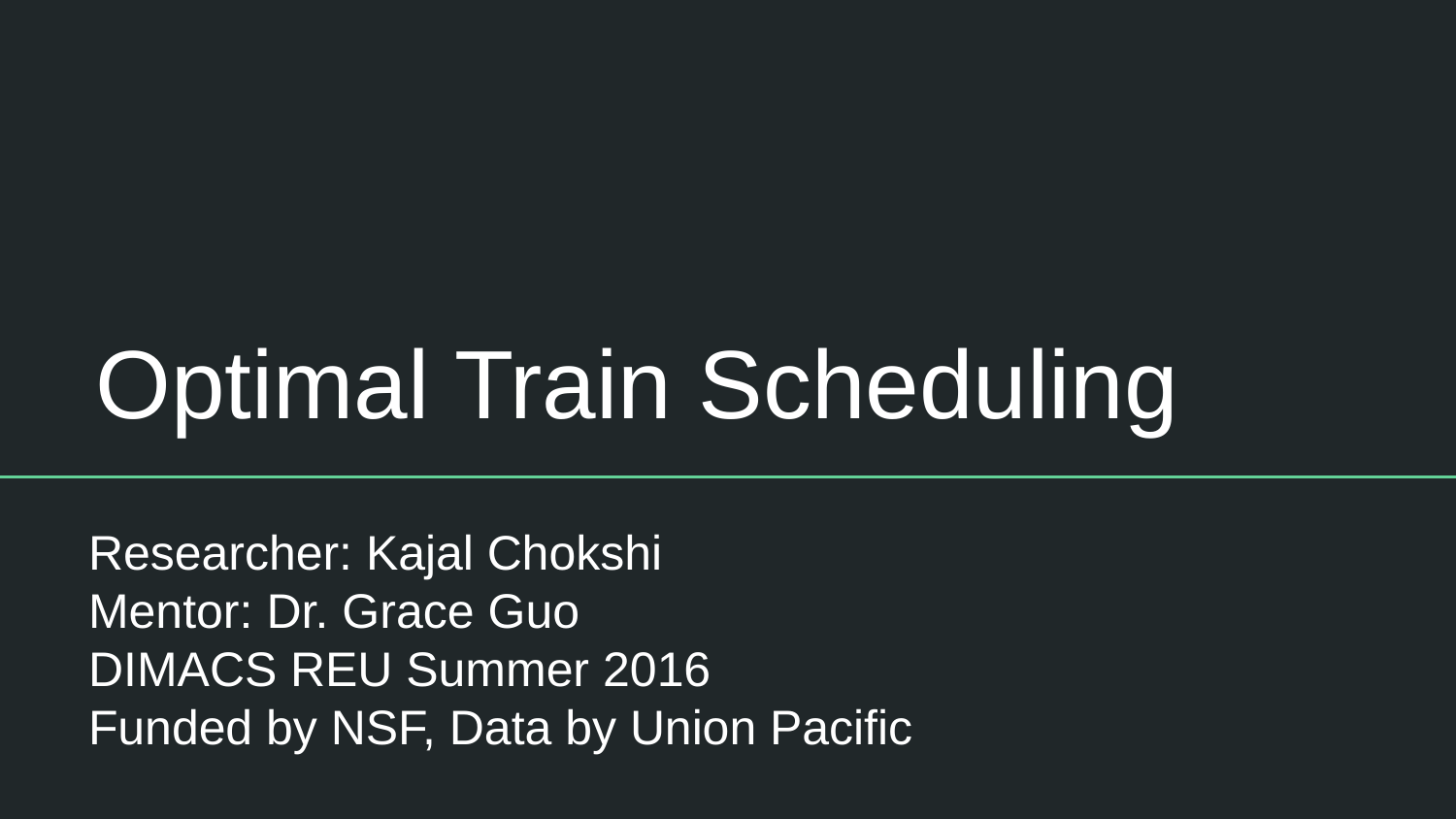

# Optimal Train Scheduling
Researcher: Kajal Chokshi
Mentor: Dr. Grace Guo
DIMACS REU Summer 2016
Funded by NSF, Data by Union Pacific